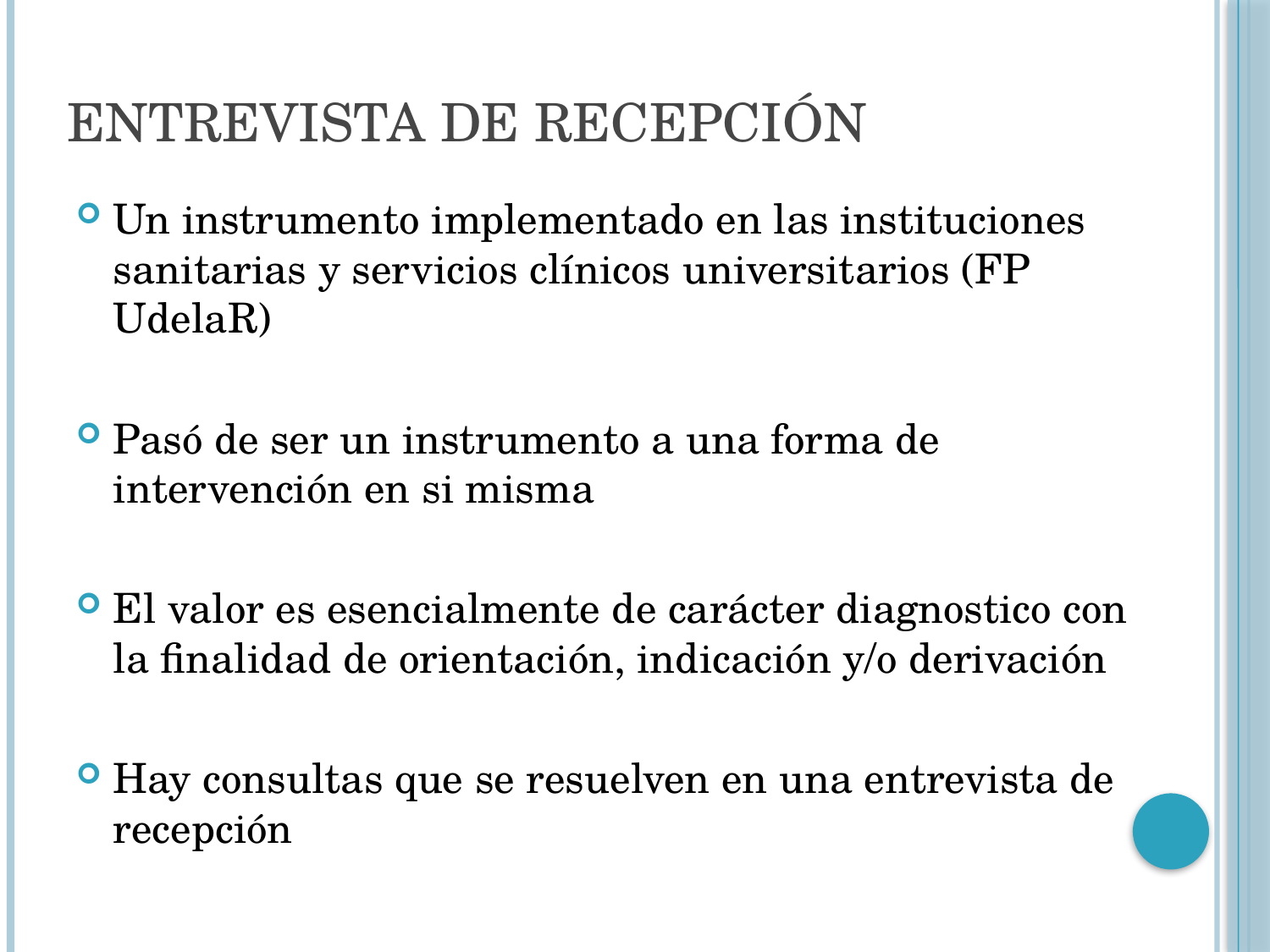

# Entrevista de Recepción
Un instrumento implementado en las instituciones sanitarias y servicios clínicos universitarios (FP UdelaR)

Pasó de ser un instrumento a una forma de intervención en si misma

El valor es esencialmente de carácter diagnostico con la finalidad de orientación, indicación y/o derivación

Hay consultas que se resuelven en una entrevista de recepción